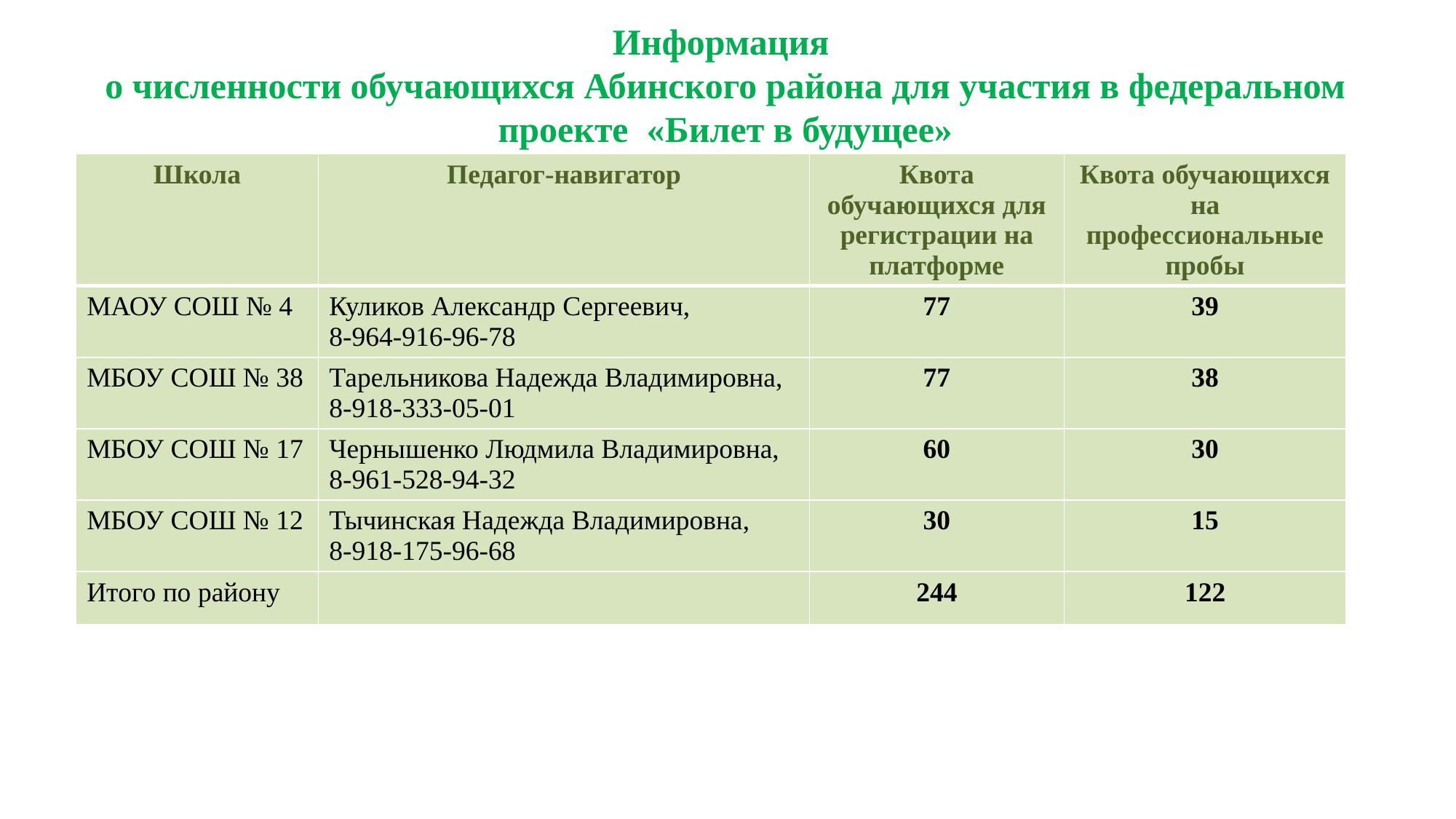

# Информация о численности обучающихся Абинского района для участия в федеральном проекте  «Билет в будущее»
| Школа | Педагог-навигатор | Квота обучающихся для регистрации на платформе | Квота обучающихся на профессиональные пробы |
| --- | --- | --- | --- |
| МАОУ СОШ № 4 | Куликов Александр Сергеевич, 8-964-916-96-78 | 77 | 39 |
| МБОУ СОШ № 38 | Тарельникова Надежда Владимировна, 8-918-333-05-01 | 77 | 38 |
| МБОУ СОШ № 17 | Чернышенко Людмила Владимировна, 8-961-528-94-32 | 60 | 30 |
| МБОУ СОШ № 12 | Тычинская Надежда Владимировна, 8-918-175-96-68 | 30 | 15 |
| Итого по району |  | 244 | 122 |